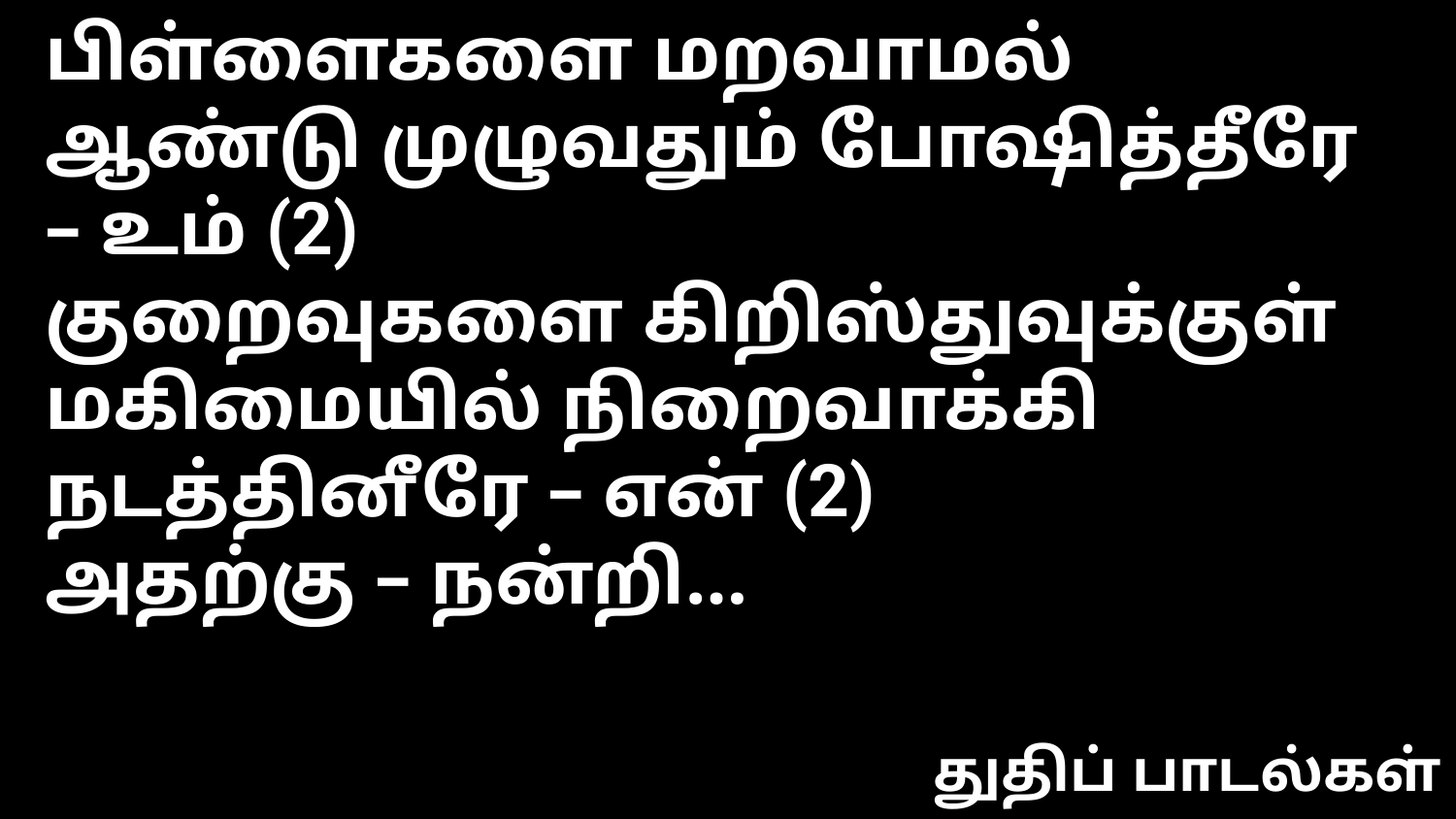

பிள்ளைகளை மறவாமல்
ஆண்டு முழுவதும் போஷித்தீரே – உம் (2)
குறைவுகளை கிறிஸ்துவுக்குள்
மகிமையில் நிறைவாக்கி நடத்தினீரே – என் (2)
அதற்கு – நன்றி…

துதிப் பாடல்கள்